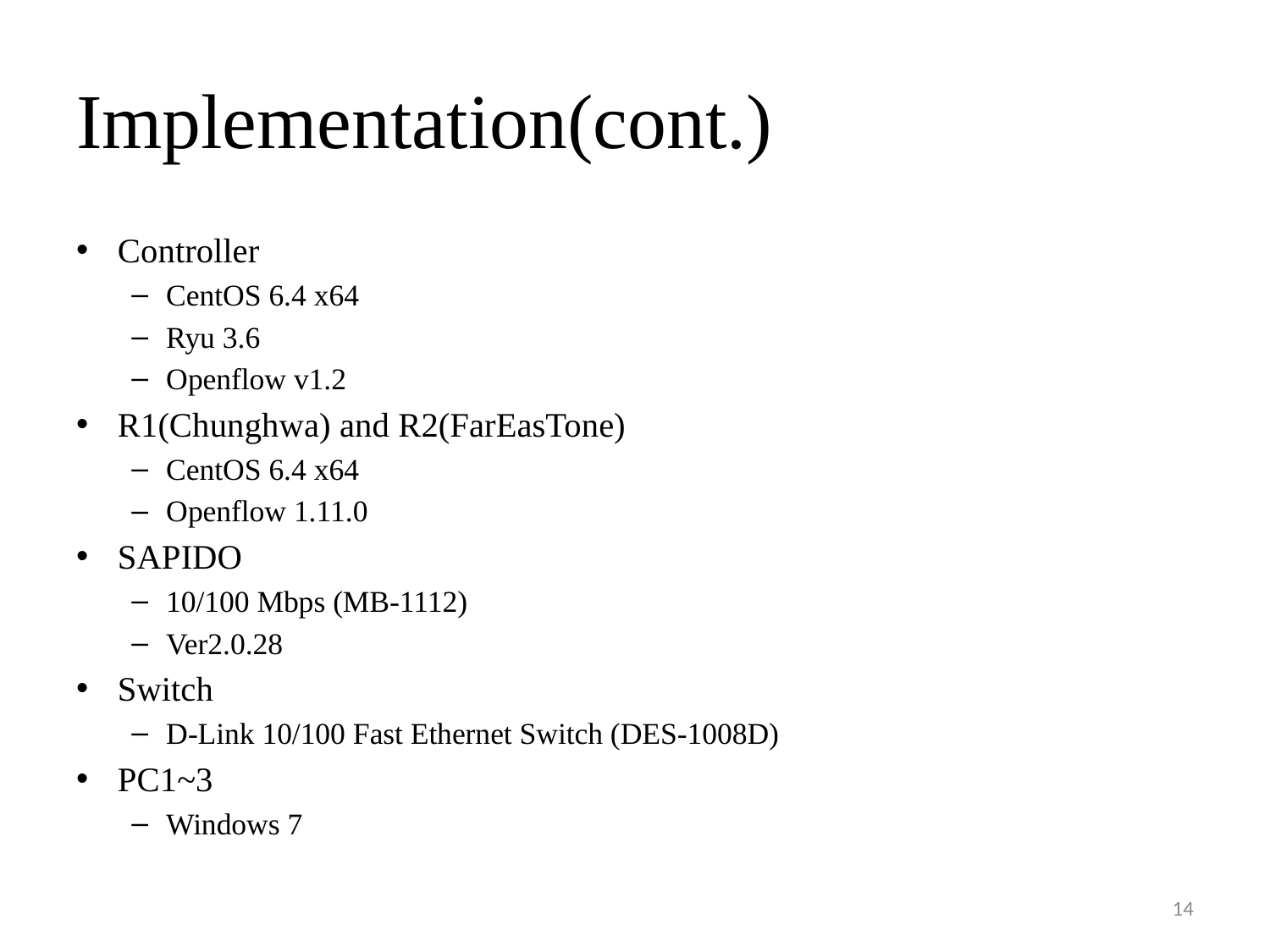

# Implementation(cont.)
Controller
CentOS 6.4 x64
Ryu 3.6
Openflow v1.2
R1(Chunghwa) and R2(FarEasTone)
CentOS 6.4 x64
Openflow 1.11.0
SAPIDO
10/100 Mbps (MB-1112)
Ver2.0.28
Switch
D-Link 10/100 Fast Ethernet Switch (DES-1008D)
PC1~3
Windows 7
14